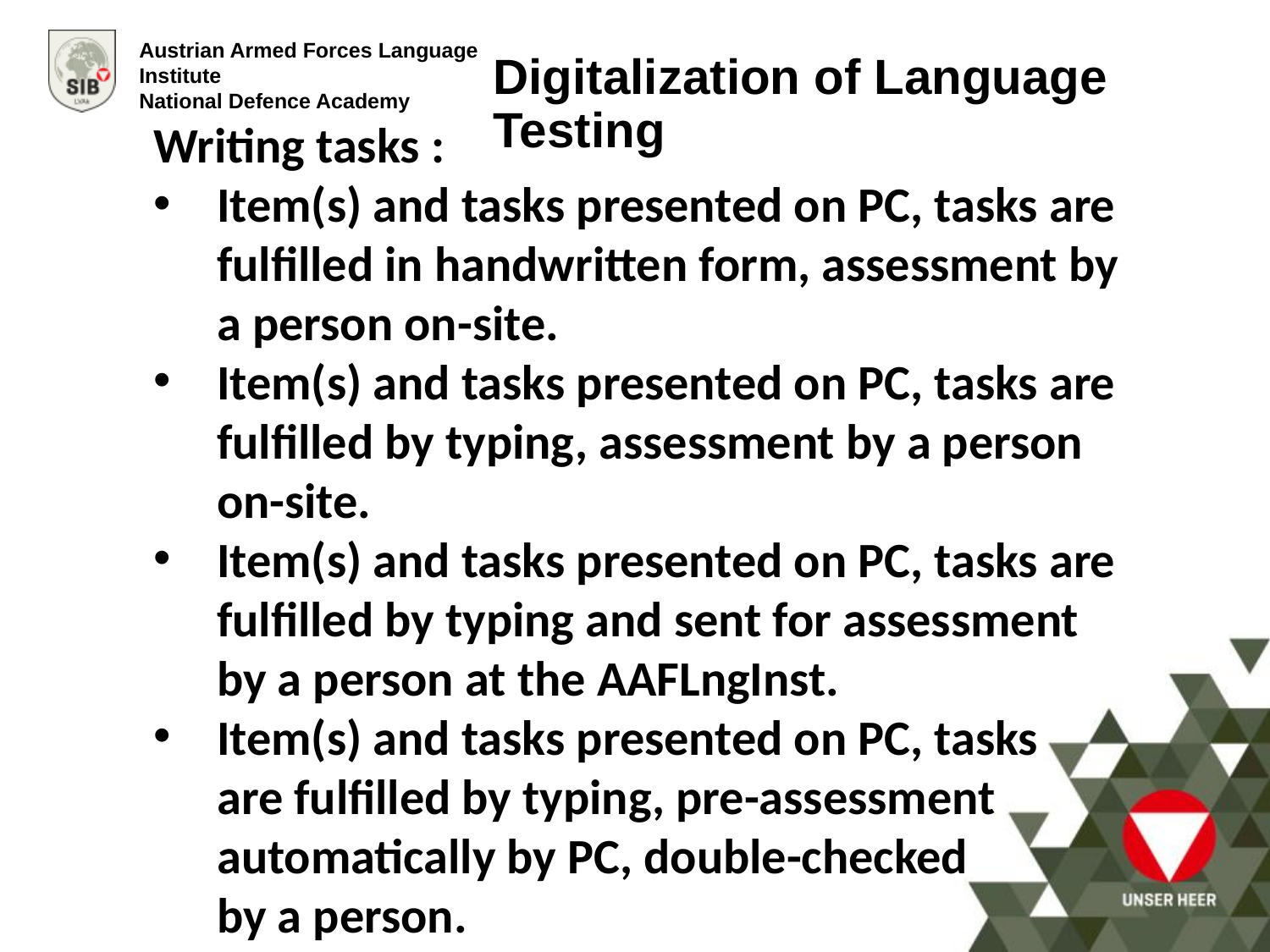

Digitalization of Language Testing
Writing tasks :
Item(s) and tasks presented on PC, tasks are fulfilled in handwritten form, assessment by a person on-site.
Item(s) and tasks presented on PC, tasks are fulfilled by typing, assessment by a person on-site.
Item(s) and tasks presented on PC, tasks are fulfilled by typing and sent for assessment by a person at the AAFLngInst.
Item(s) and tasks presented on PC, tasks
are fulfilled by typing, pre-assessment automatically by PC, double-checked
by a person.